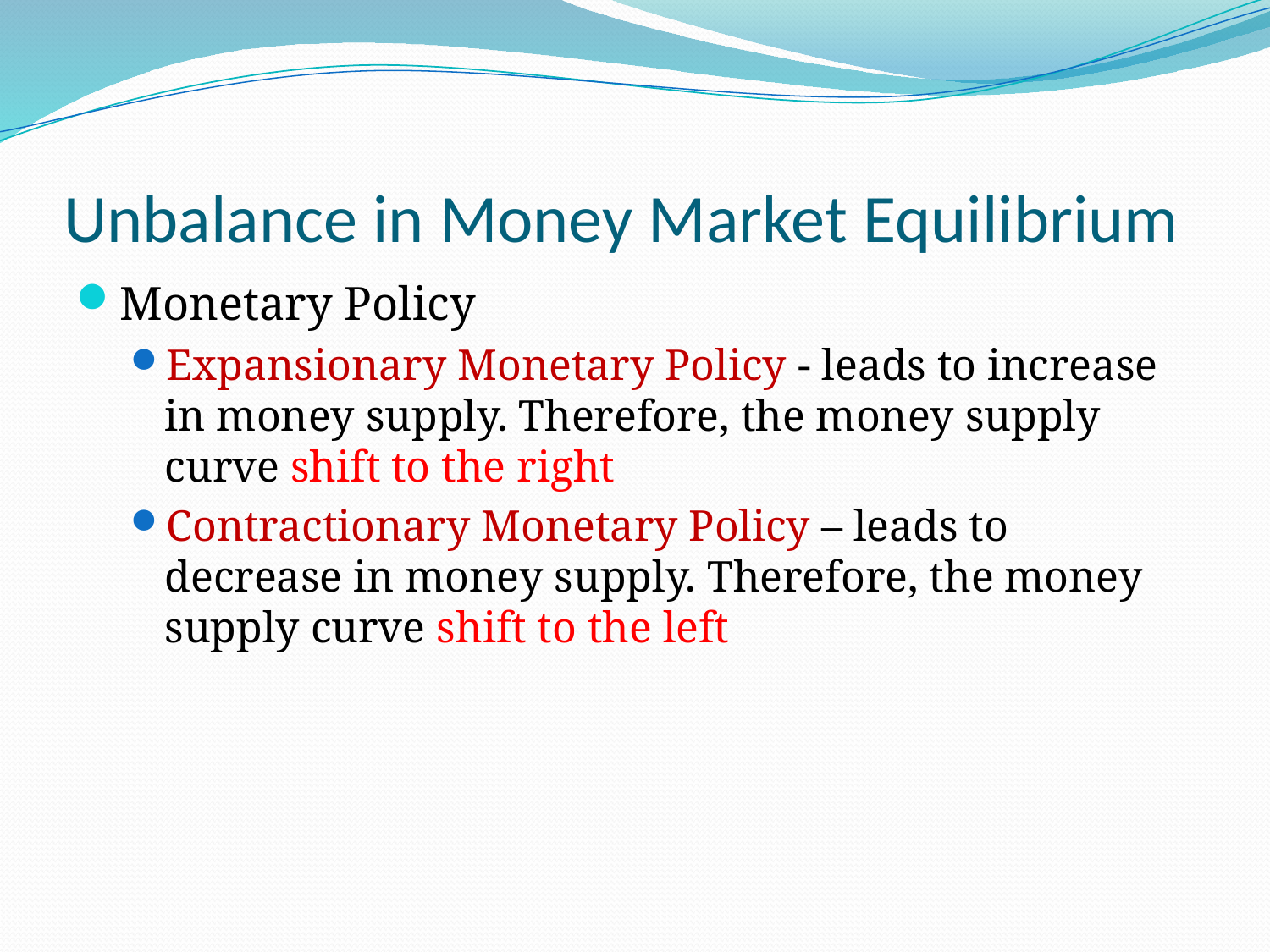

# Unbalance in Money Market Equilibrium
Monetary Policy
Expansionary Monetary Policy - leads to increase in money supply. Therefore, the money supply curve shift to the right
Contractionary Monetary Policy – leads to decrease in money supply. Therefore, the money supply curve shift to the left